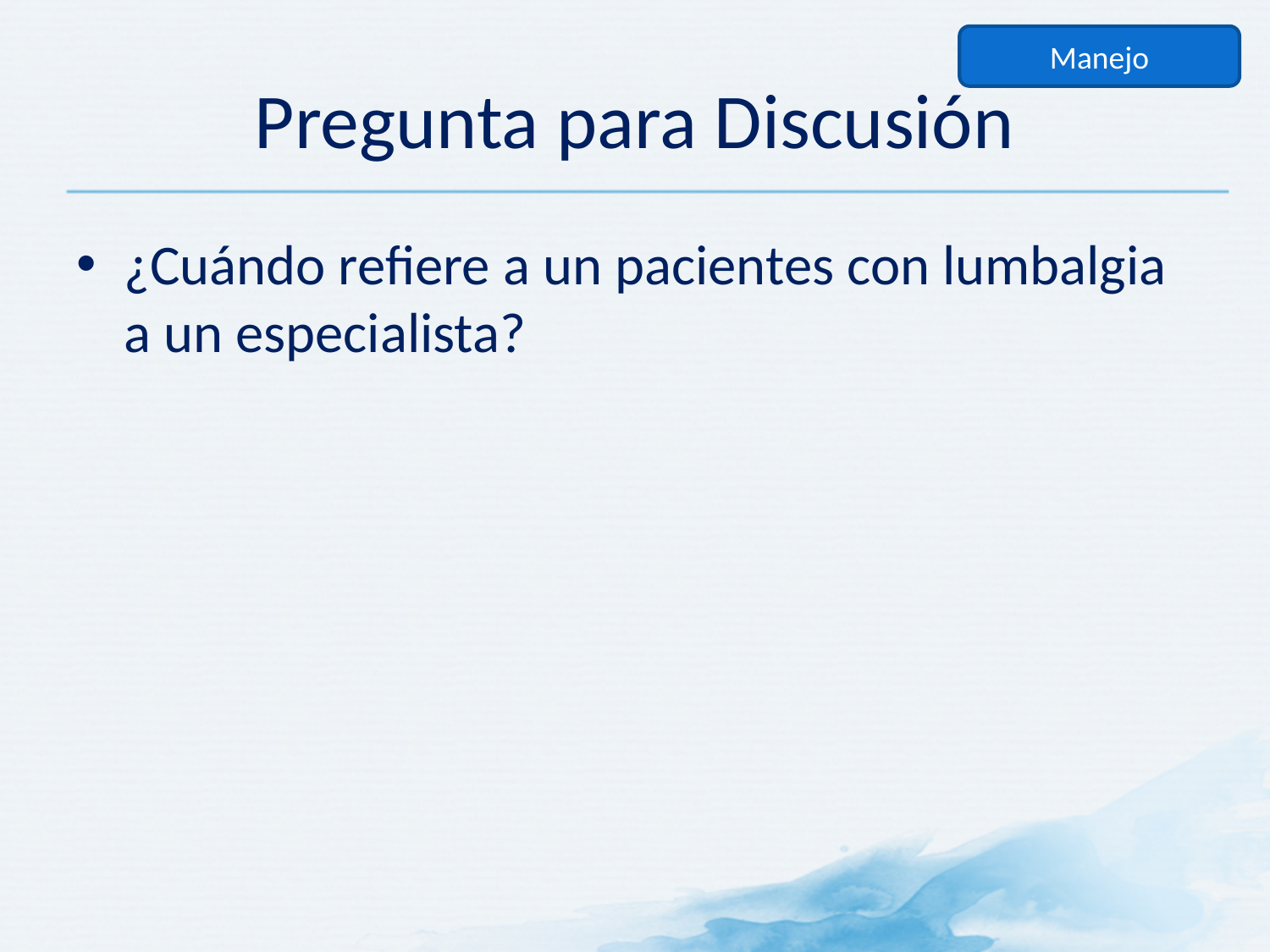

Manejo
# Pregunta para Discusión
¿Cuándo refiere a un pacientes con lumbalgia a un especialista?